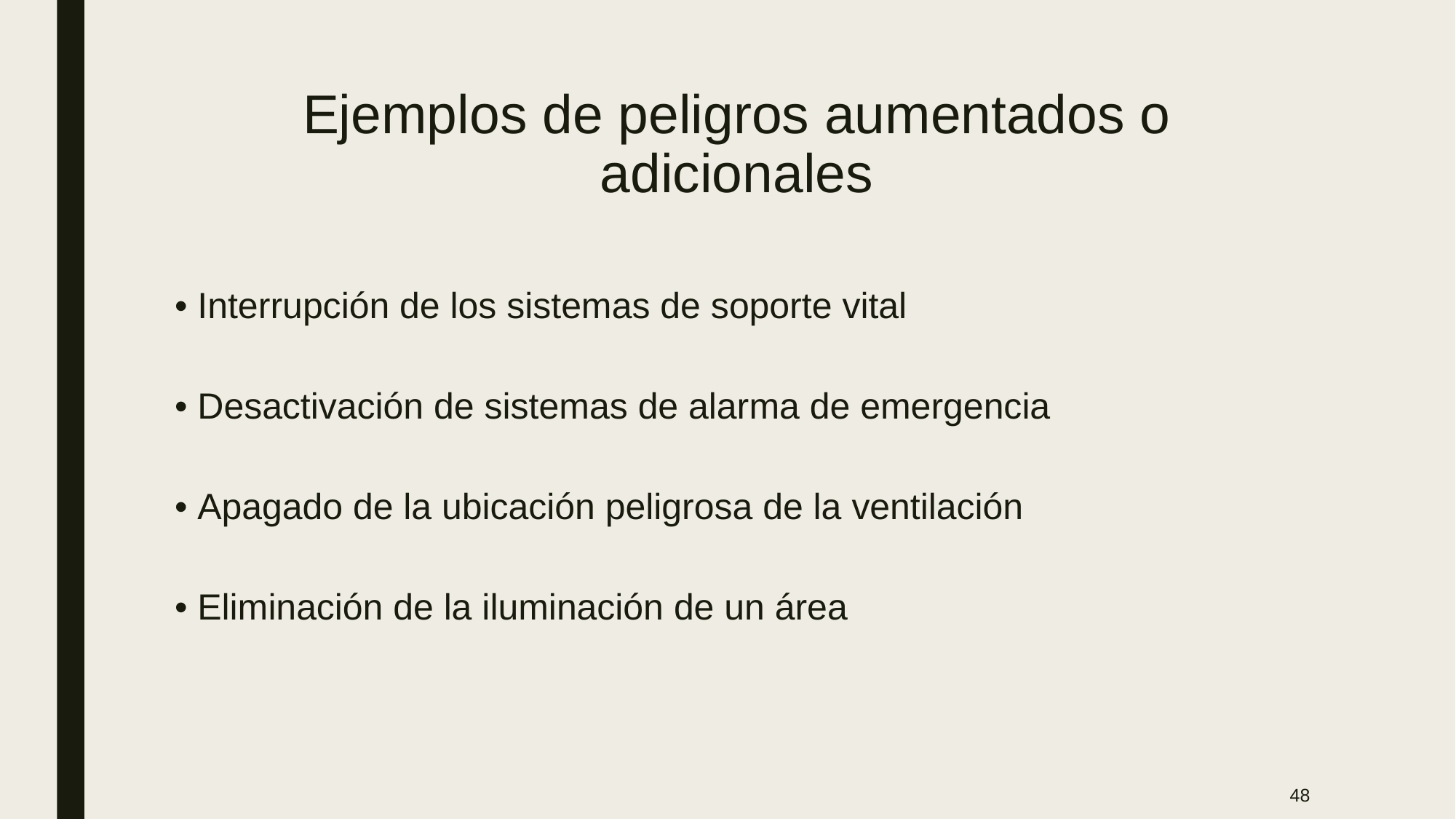

# Ejemplos de peligros aumentados o adicionales
• Interrupción de los sistemas de soporte vital

• Desactivación de sistemas de alarma de emergencia

• Apagado de la ubicación peligrosa de la ventilación

• Eliminación de la iluminación de un área
48